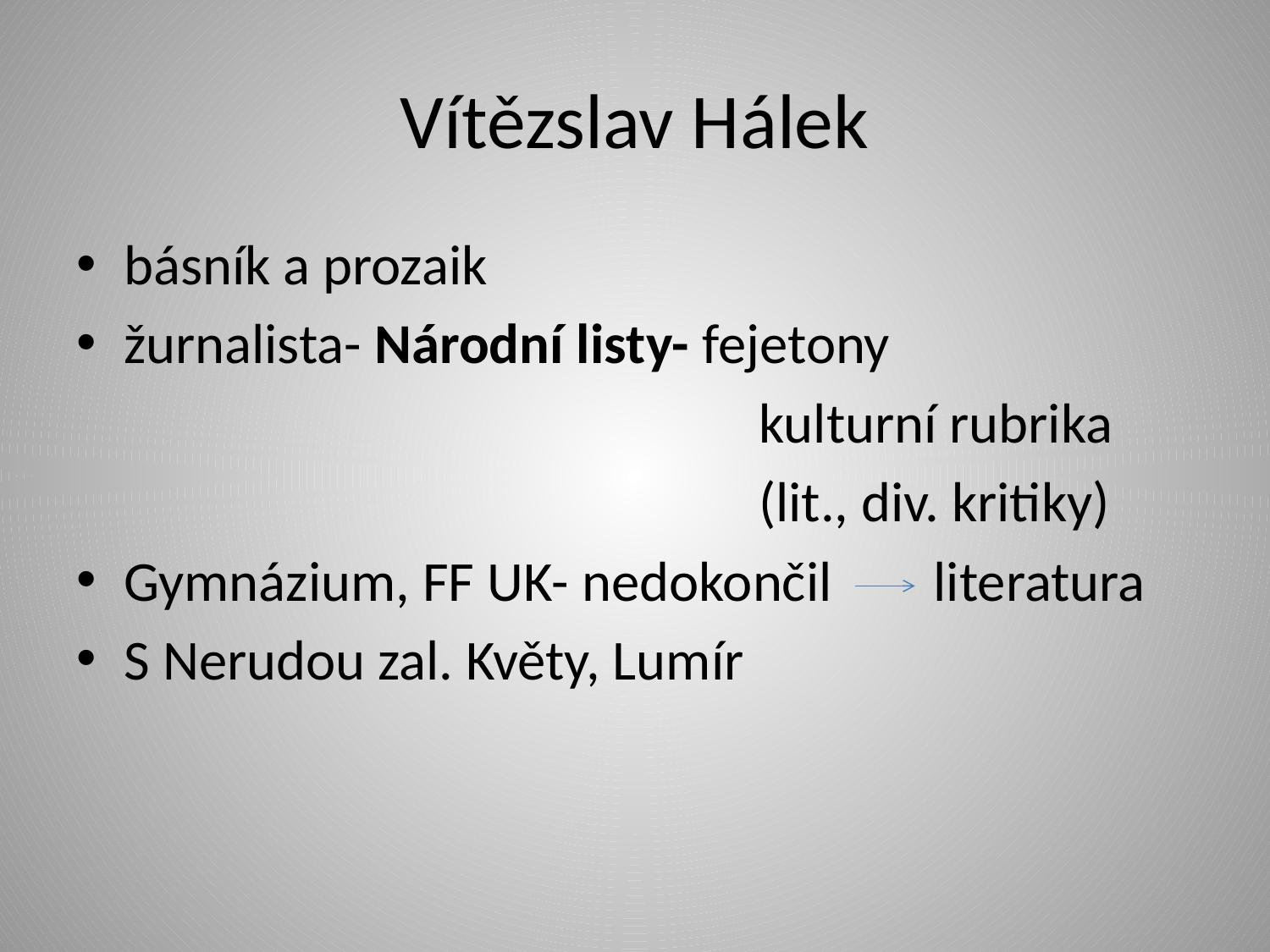

# Vítězslav Hálek
básník a prozaik
žurnalista- Národní listy- fejetony
						kulturní rubrika
						(lit., div. kritiky)
Gymnázium, FF UK- nedokončil        literatura
S Nerudou zal. Květy, Lumír